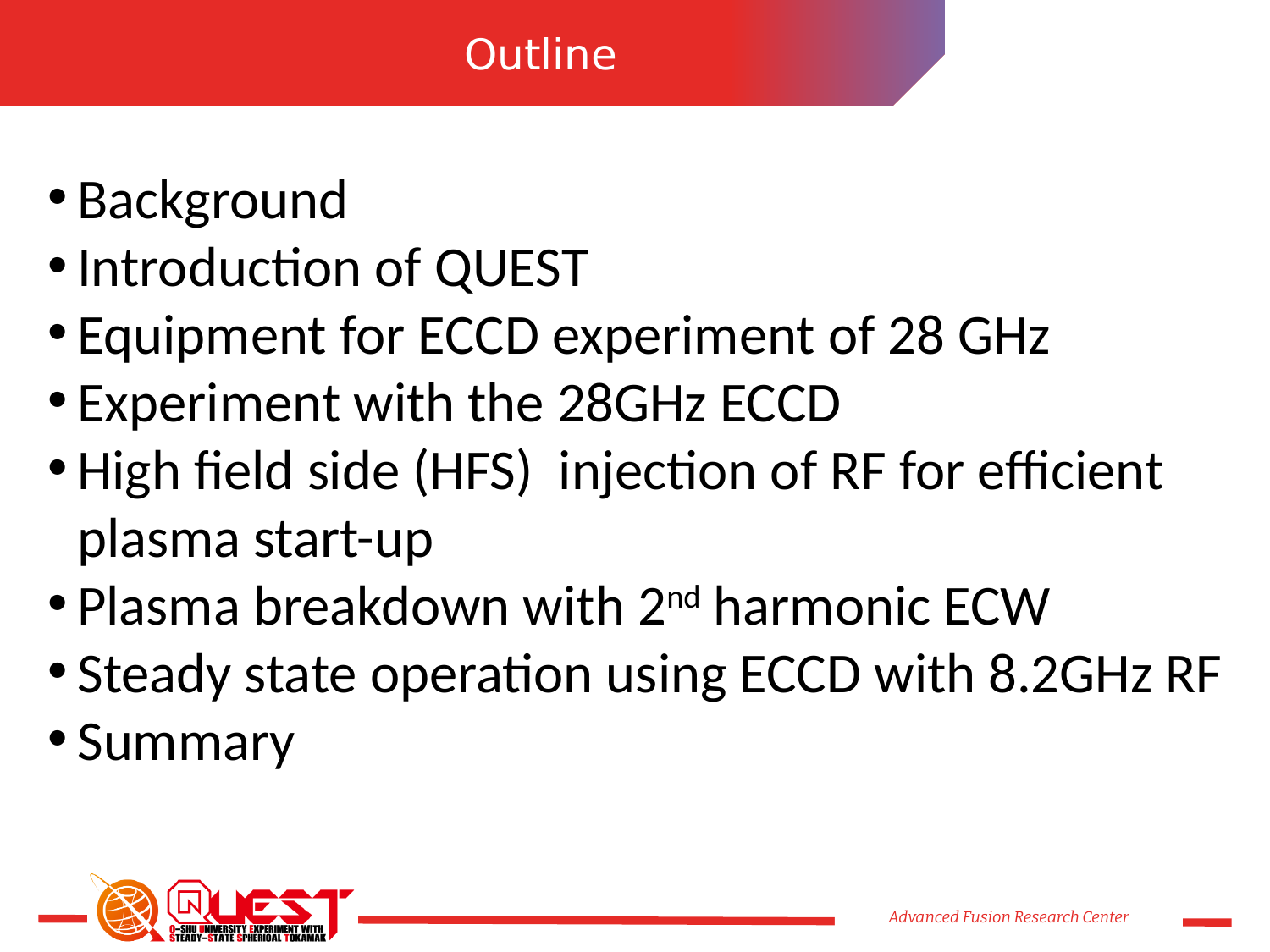

# Outline
Background
Introduction of QUEST
Equipment for ECCD experiment of 28 GHz
Experiment with the 28GHz ECCD
High field side (HFS)  injection of RF for efficient plasma start-up
Plasma breakdown with 2nd harmonic ECW
Steady state operation using ECCD with 8.2GHz RF
Summary